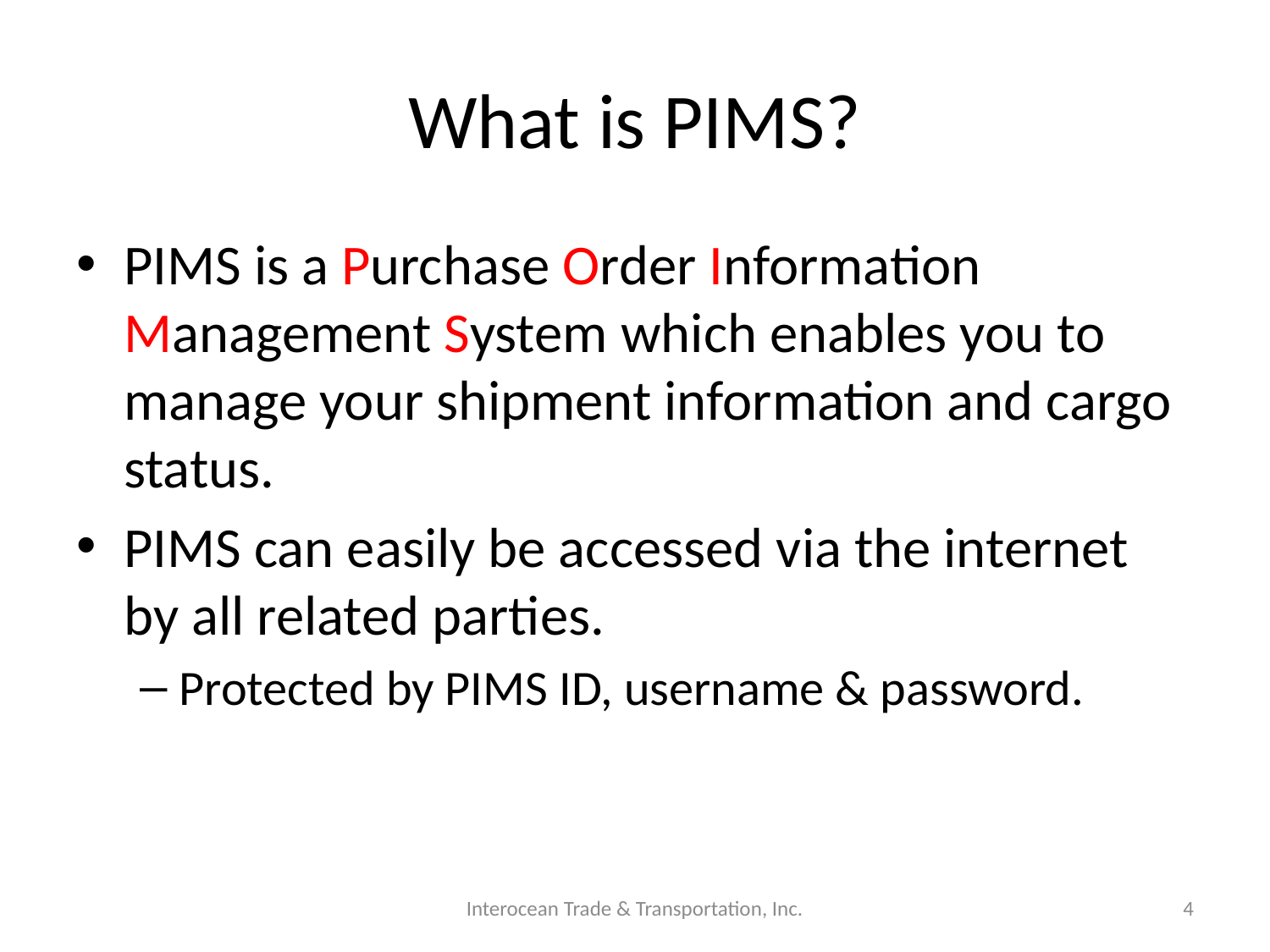

# What is PIMS?
PIMS is a Purchase Order Information Management System which enables you to manage your shipment information and cargo status.
PIMS can easily be accessed via the internet by all related parties.
Protected by PIMS ID, username & password.
Interocean Trade & Transportation, Inc.
4